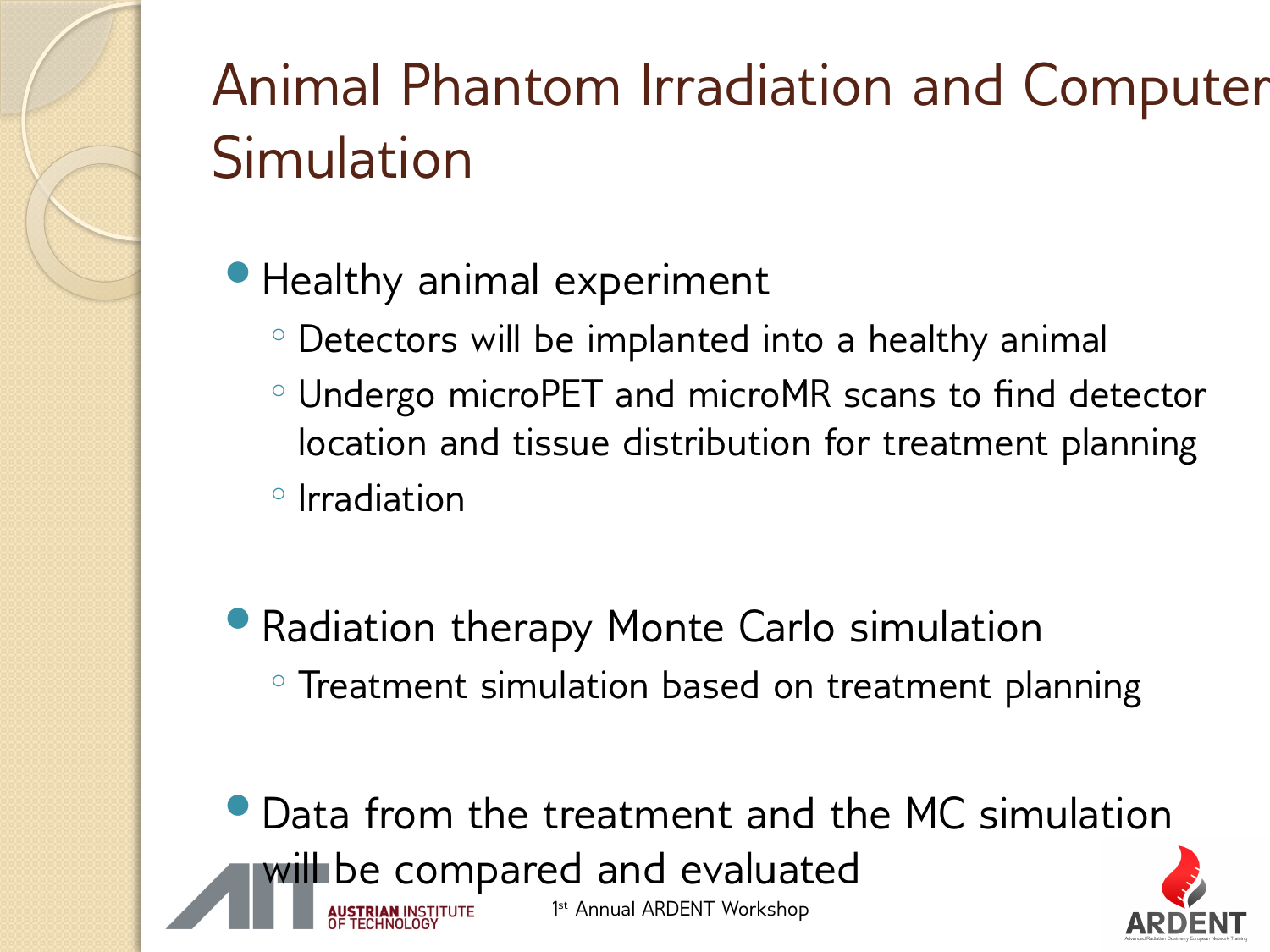

# Animal Phantom Irradiation and Computer Simulation
Healthy animal experiment
Detectors will be implanted into a healthy animal
Undergo microPET and microMR scans to find detector location and tissue distribution for treatment planning
Irradiation

Radiation therapy Monte Carlo simulation
Treatment simulation based on treatment planning

Data from the treatment and the MC simulation will be compared and evaluated